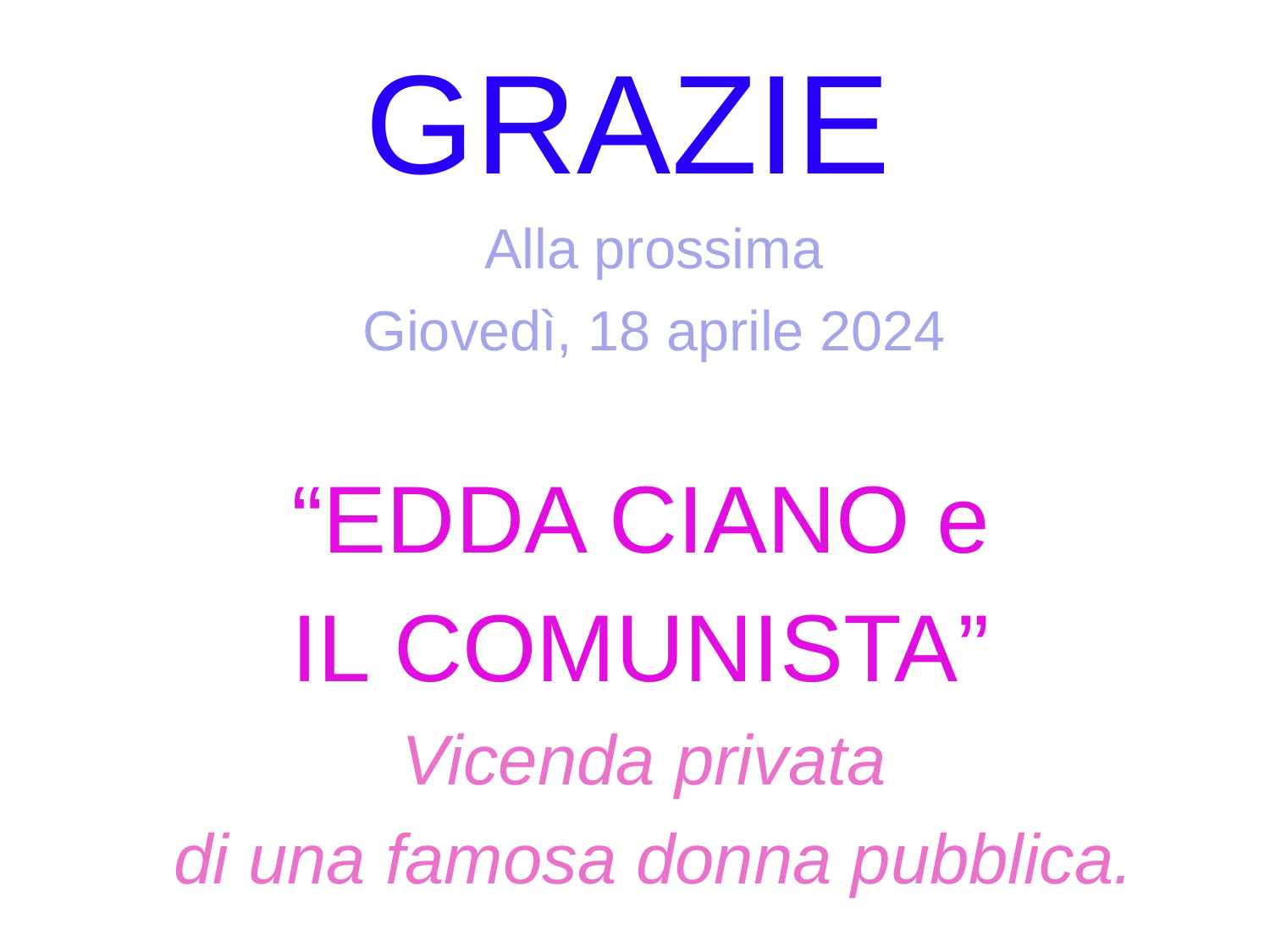

# GRAZIE
Alla prossima
Giovedì, 18 aprile 2024

“EDDA CIANO e
IL COMUNISTA”
Vicenda privata
di una famosa donna pubblica.